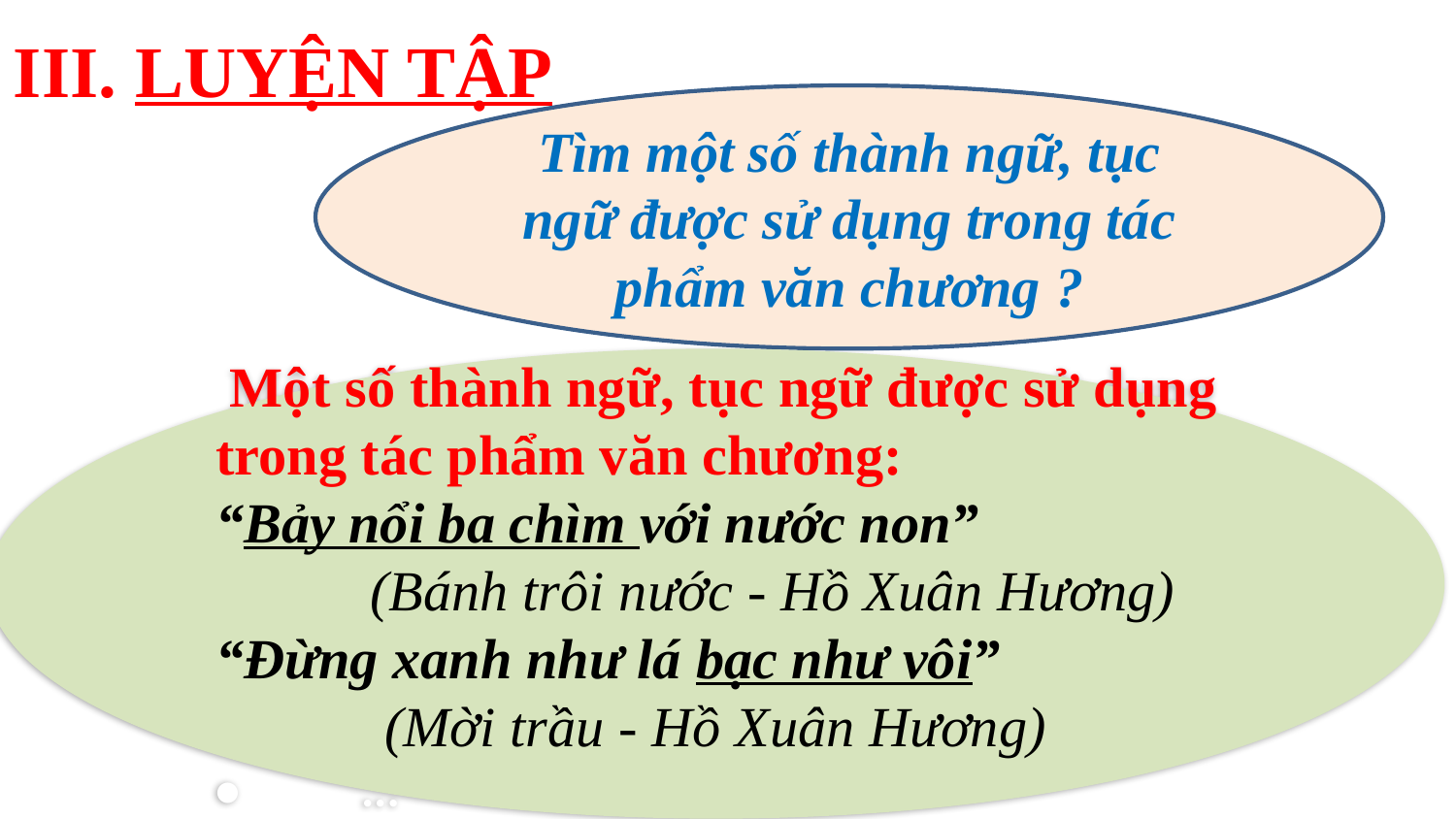

III. LUYỆN TẬP
Tìm một số thành ngữ, tục ngữ được sử dụng trong tác phẩm văn chương ?
 Một số thành ngữ, tục ngữ được sử dụng trong tác phẩm văn chương:
“Bảy nổi ba chìm với nước non”
           (Bánh trôi nước - Hồ Xuân Hương)
“Đừng xanh như lá bạc như vôi”
            (Mời trầu - Hồ Xuân Hương)
•	...